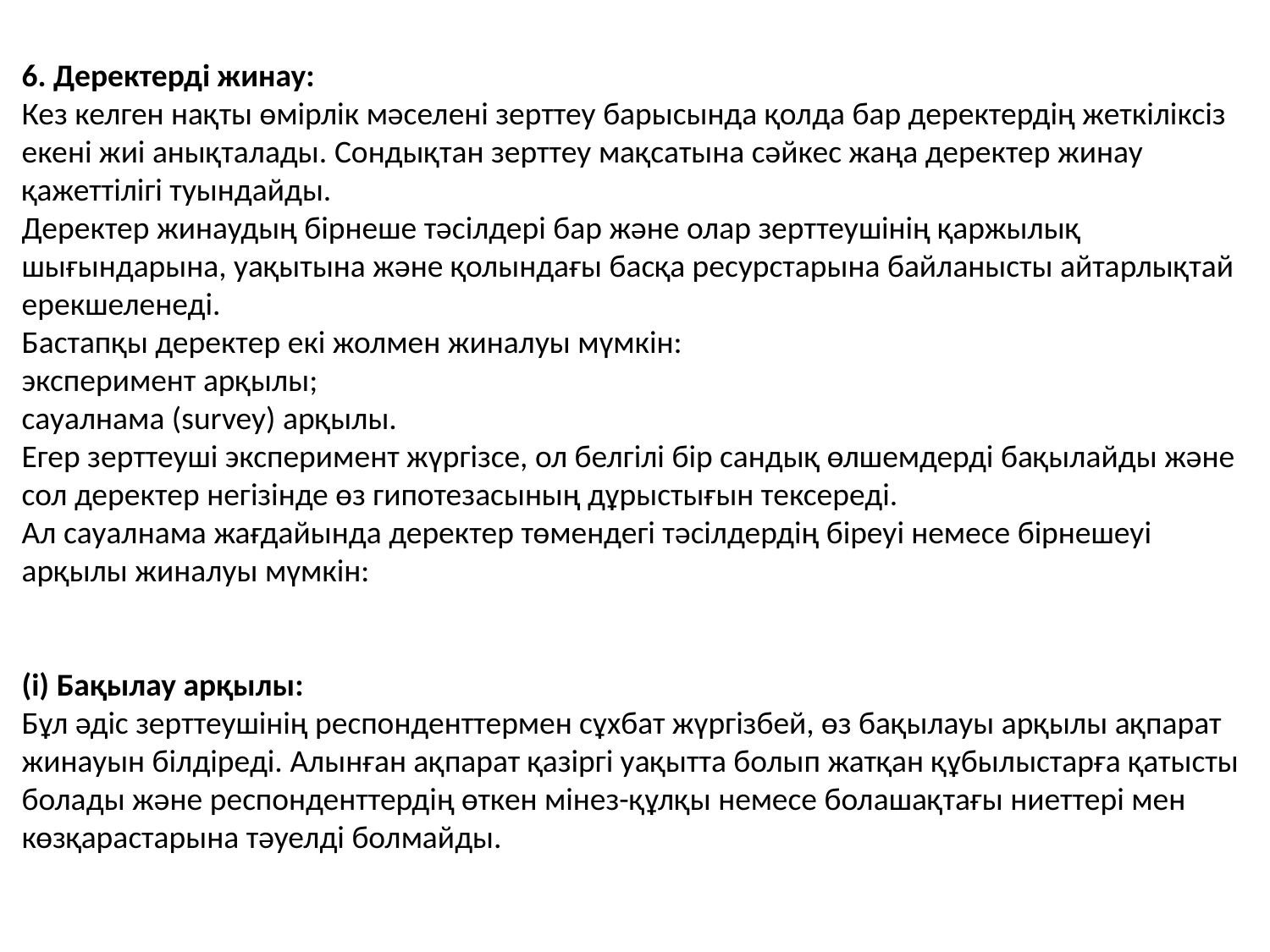

6. Деректерді жинау:
Кез келген нақты өмірлік мәселені зерттеу барысында қолда бар деректердің жеткіліксіз екені жиі анықталады. Сондықтан зерттеу мақсатына сәйкес жаңа деректер жинау қажеттілігі туындайды.
Деректер жинаудың бірнеше тәсілдері бар және олар зерттеушінің қаржылық шығындарына, уақытына және қолындағы басқа ресурстарына байланысты айтарлықтай ерекшеленеді.
Бастапқы деректер екі жолмен жиналуы мүмкін:
эксперимент арқылы;
сауалнама (survey) арқылы.
Егер зерттеуші эксперимент жүргізсе, ол белгілі бір сандық өлшемдерді бақылайды және сол деректер негізінде өз гипотезасының дұрыстығын тексереді.
Ал сауалнама жағдайында деректер төмендегі тәсілдердің біреуі немесе бірнешеуі арқылы жиналуы мүмкін:

(i) Бақылау арқылы:
Бұл әдіс зерттеушінің респонденттермен сұхбат жүргізбей, өз бақылауы арқылы ақпарат жинауын білдіреді. Алынған ақпарат қазіргі уақытта болып жатқан құбылыстарға қатысты болады және респонденттердің өткен мінез-құлқы немесе болашақтағы ниеттері мен көзқарастарына тәуелді болмайды.